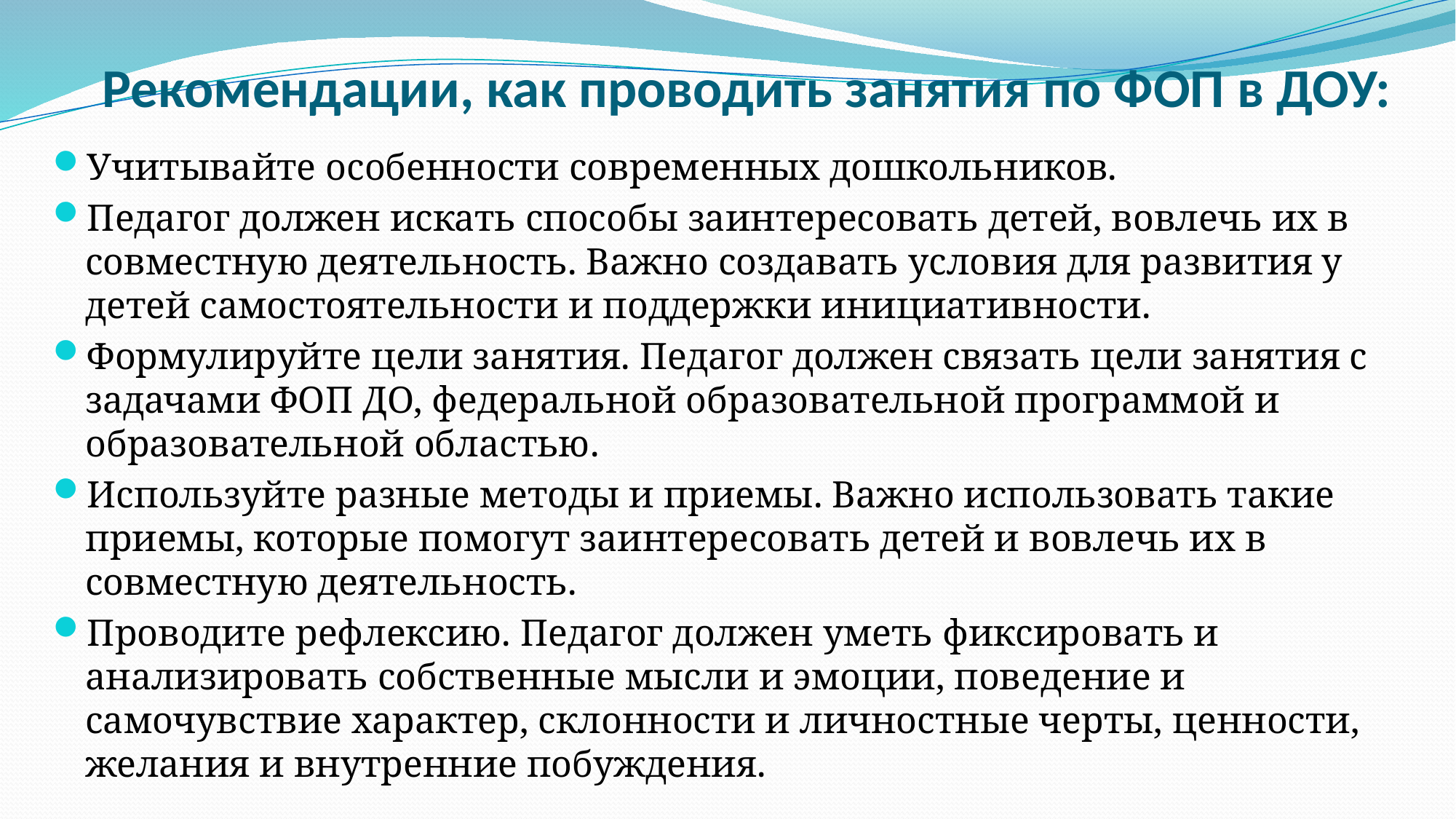

# Рекомендации, как проводить занятия по ФОП в ДОУ:
Учитывайте особенности современных дошкольников.
Педагог должен искать способы заинтересовать детей, вовлечь их в совместную деятельность. Важно создавать условия для развития у детей самостоятельности и поддержки инициативности.
Формулируйте цели занятия. Педагог должен связать цели занятия с задачами ФОП ДО, федеральной образовательной программой и образовательной областью.
Используйте разные методы и приемы. Важно использовать такие приемы, которые помогут заинтересовать детей и вовлечь их в совместную деятельность.
Проводите рефлексию. Педагог должен уметь фиксировать и анализировать собственные мысли и эмоции, поведение и самочувствие характер, склонности и личностные черты, ценности, желания и внутренние побуждения.